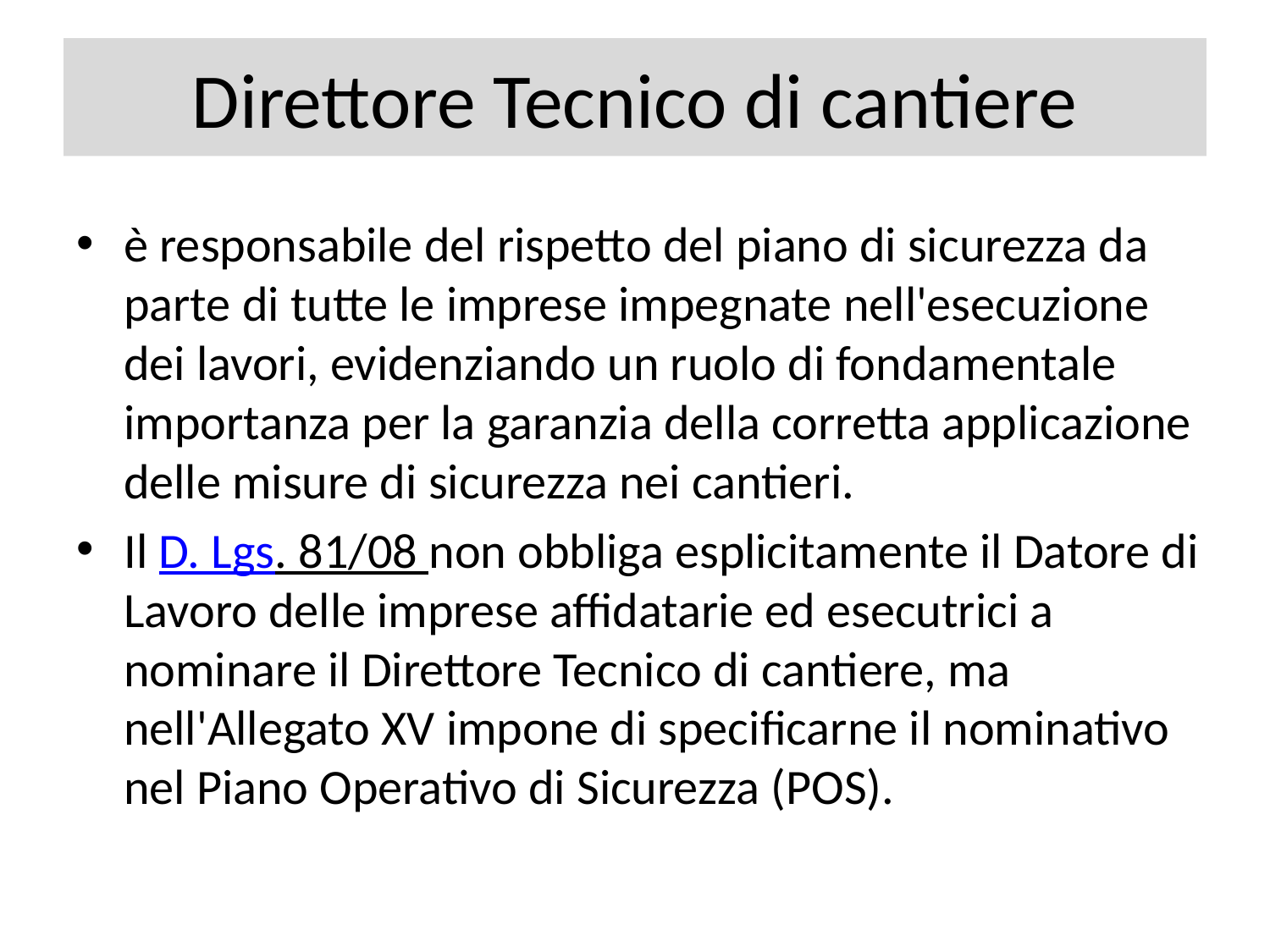

# Direttore Tecnico di cantiere
è responsabile del rispetto del piano di sicurezza da parte di tutte le imprese impegnate nell'esecuzione dei lavori, evidenziando un ruolo di fondamentale importanza per la garanzia della corretta applicazione delle misure di sicurezza nei cantieri.
Il D. Lgs. 81/08 non obbliga esplicitamente il Datore di Lavoro delle imprese affidatarie ed esecutrici a nominare il Direttore Tecnico di cantiere, ma nell'Allegato XV impone di specificarne il nominativo nel Piano Operativo di Sicurezza (POS).